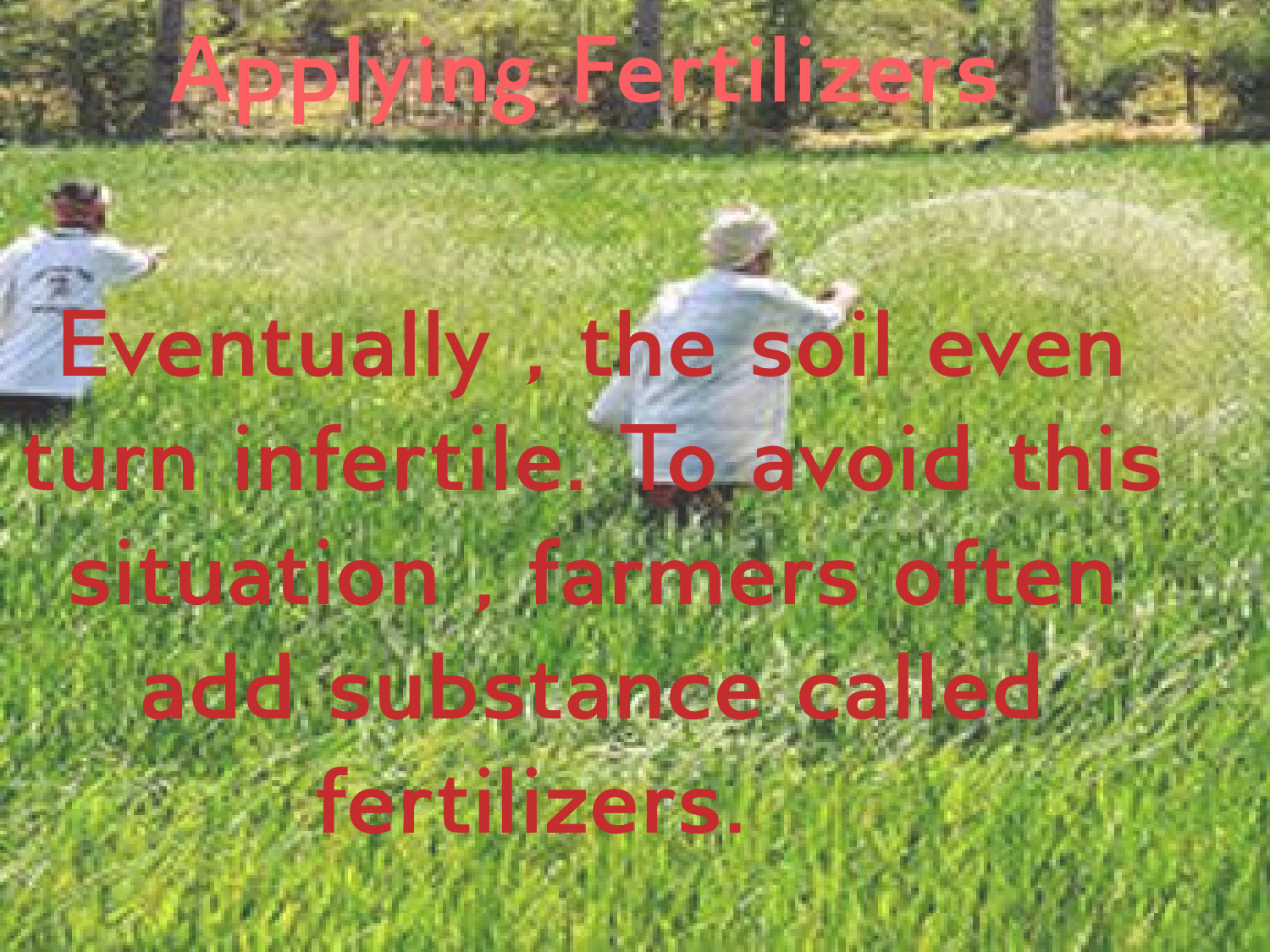

Applying Fertilizers
Eventually , the soil even turn infertile. To avoid this situation , farmers often add substance called fertilizers.